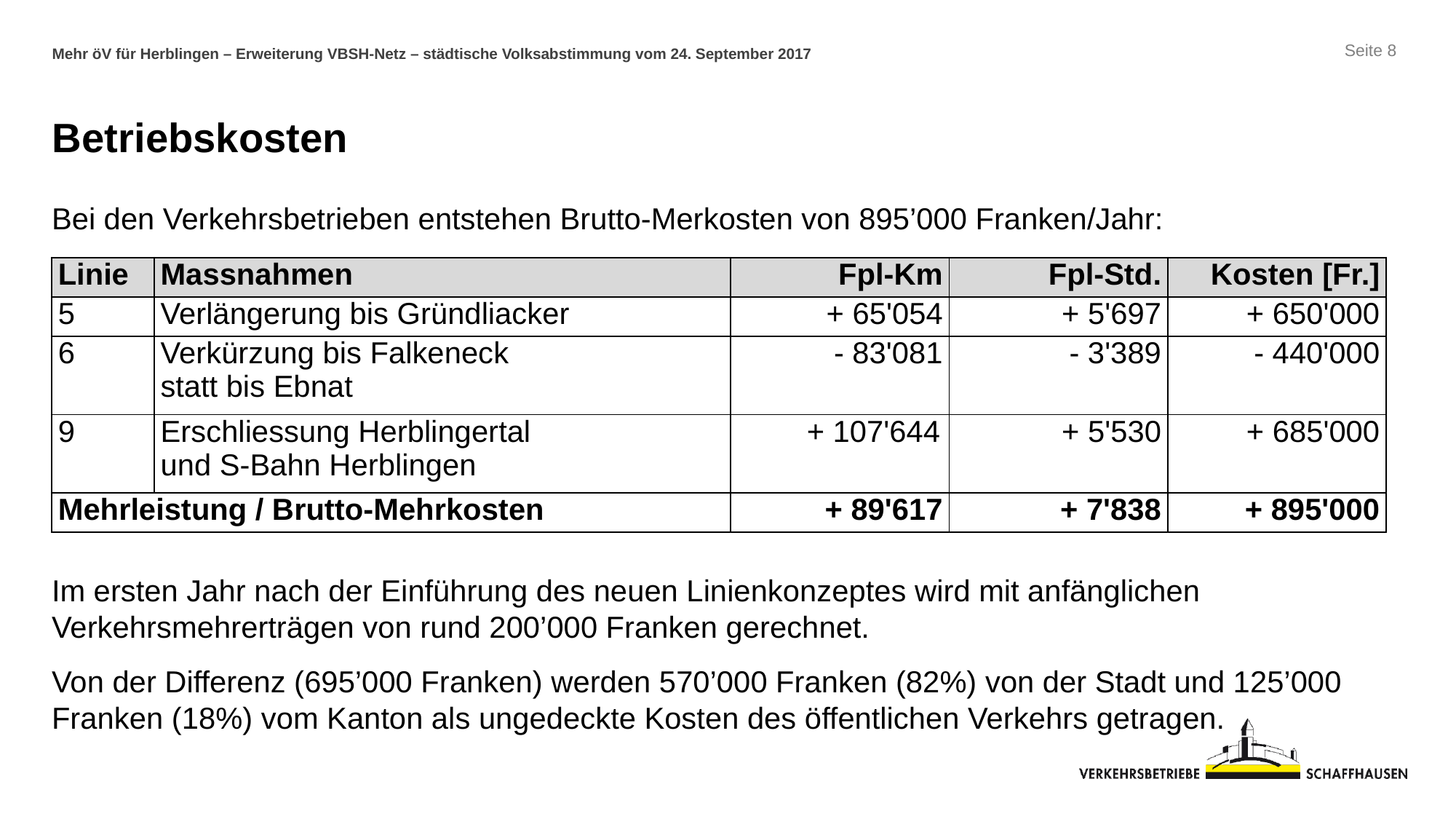

Betriebskosten
Bei den Verkehrsbetrieben entstehen Brutto-Merkosten von 895’000 Franken/Jahr:
| Linie | Massnahmen | Fpl-Km | Fpl-Std. | Kosten [Fr.] |
| --- | --- | --- | --- | --- |
| 5 | Verlängerung bis Gründliacker | + 65'054 | + 5'697 | + 650'000 |
| 6 | Verkürzung bis Falkeneck statt bis Ebnat | - 83'081 | - 3'389 | - 440'000 |
| 9 | Erschliessung Herblingertal und S-Bahn Herblingen | + 107'644 | + 5'530 | + 685'000 |
| Mehrleistung / Brutto-Mehrkosten |  | + 89'617 | + 7'838 | + 895'000 |
Im ersten Jahr nach der Einführung des neuen Linienkonzeptes wird mit anfänglichen Verkehrsmehrerträgen von rund 200’000 Franken gerechnet.
Von der Differenz (695’000 Franken) werden 570’000 Franken (82%) von der Stadt und 125’000 Franken (18%) vom Kanton als ungedeckte Kosten des öffentlichen Verkehrs getragen.